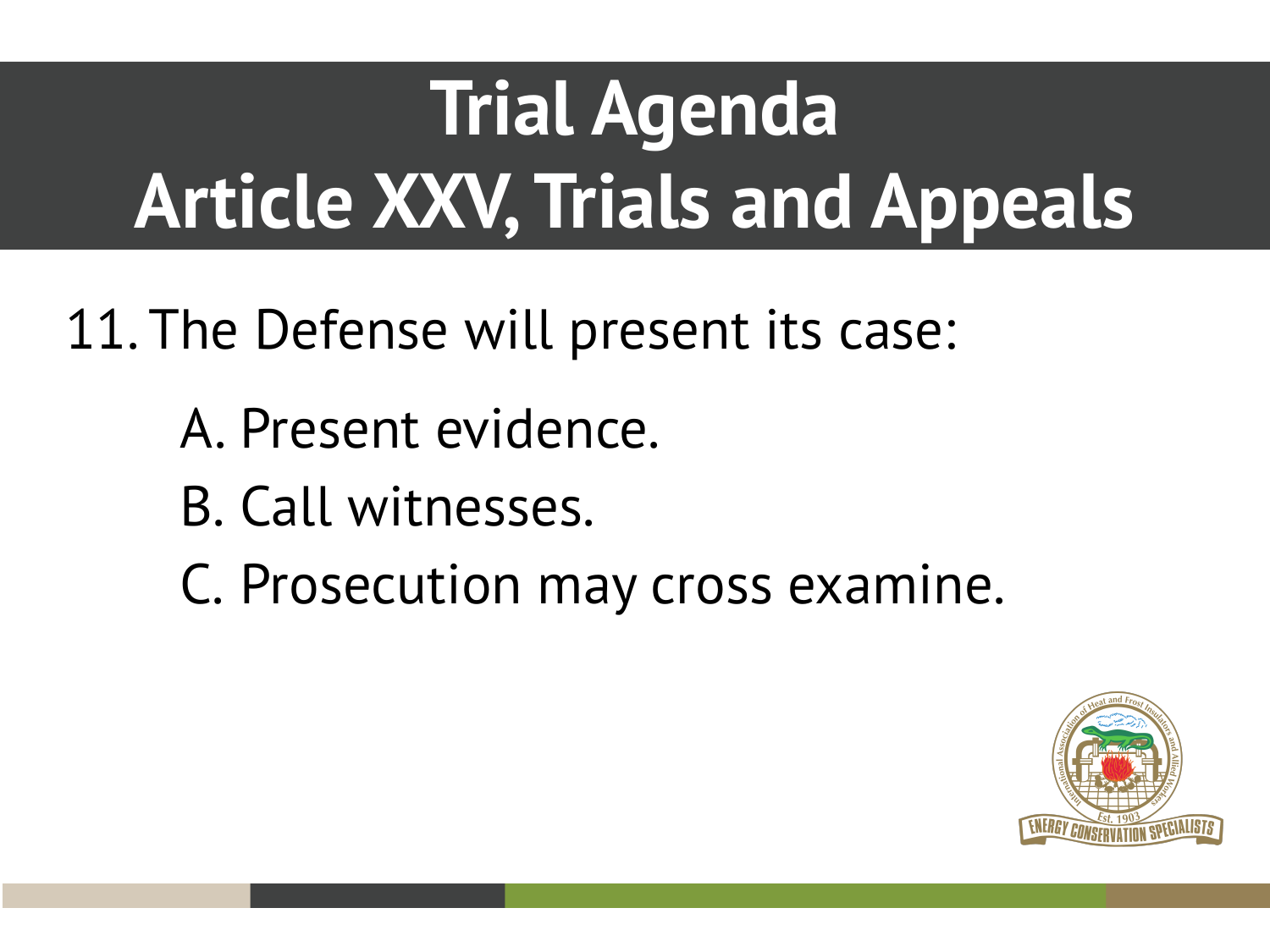

Trial Agenda
Article XXV, Trials and Appeals
11. The Defense will present its case:
Present evidence.
Call witnesses.
Prosecution may cross examine.